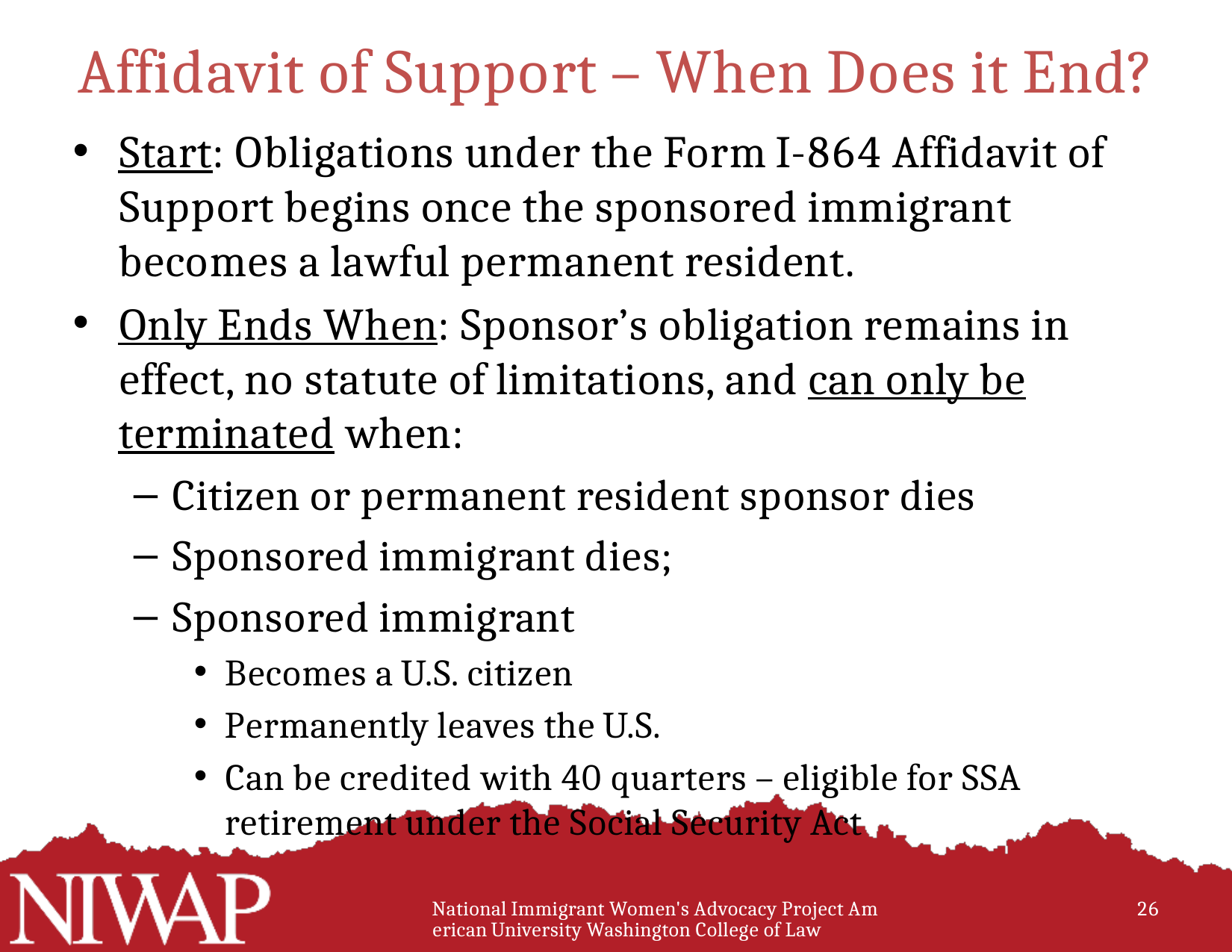

# Affidavit of Support – When Does it End?
Start: Obligations under the Form I-864 Affidavit of Support begins once the sponsored immigrant becomes a lawful permanent resident.
Only Ends When: Sponsor’s obligation remains in effect, no statute of limitations, and can only be terminated when:
Citizen or permanent resident sponsor dies
Sponsored immigrant dies;
Sponsored immigrant
Becomes a U.S. citizen
Permanently leaves the U.S.
Can be credited with 40 quarters – eligible for SSA retirement under the Social Security Act
National Immigrant Women's Advocacy Project American University Washington College of Law
26